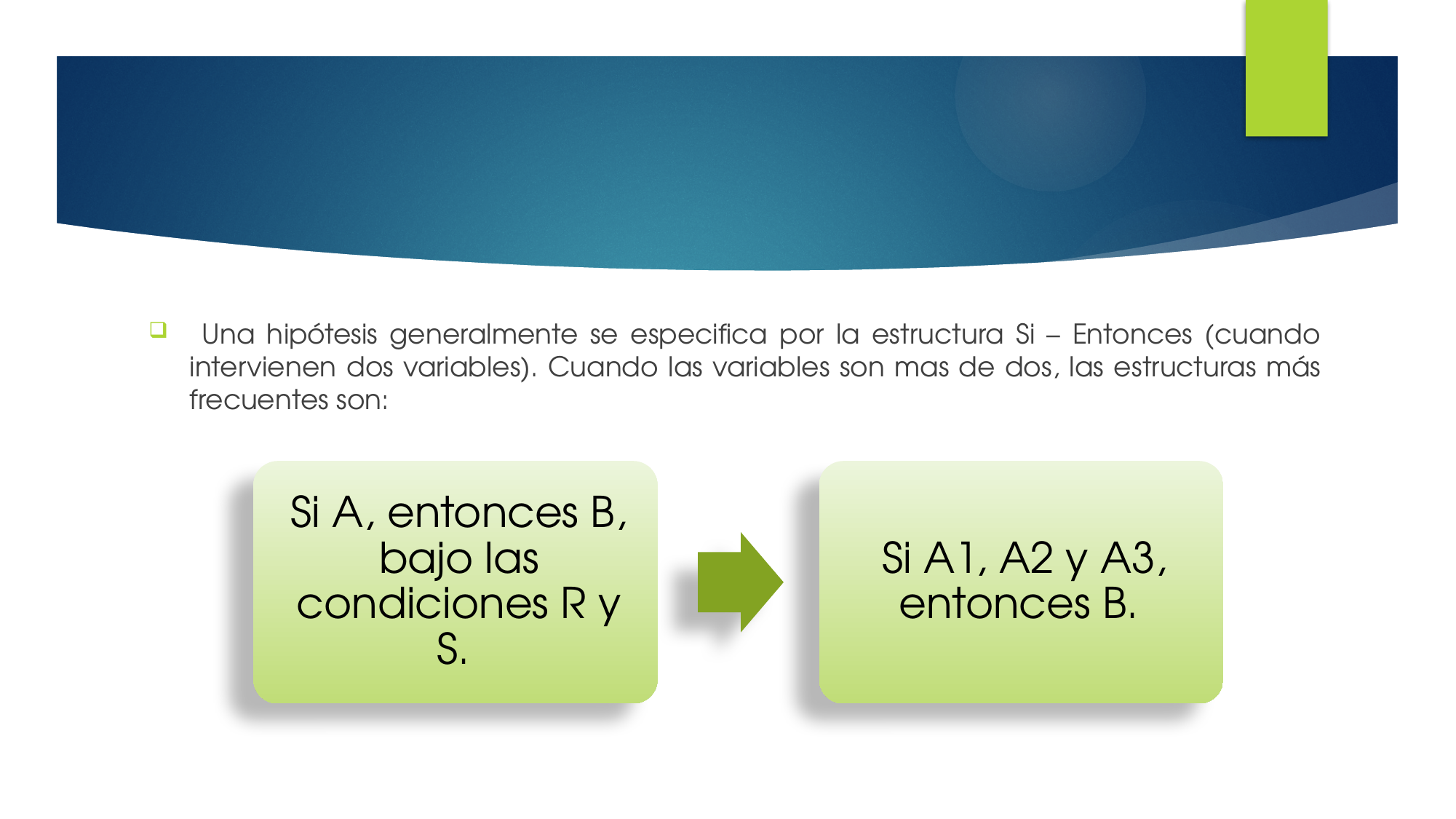

#
 Una hipótesis generalmente se especifica por la estructura Si – Entonces (cuando intervienen dos variables). Cuando las variables son mas de dos, las estructuras más frecuentes son:

Si A, entonces B, bajo las condiciones R y S.

Si A1, A2 y A3, entonces B.